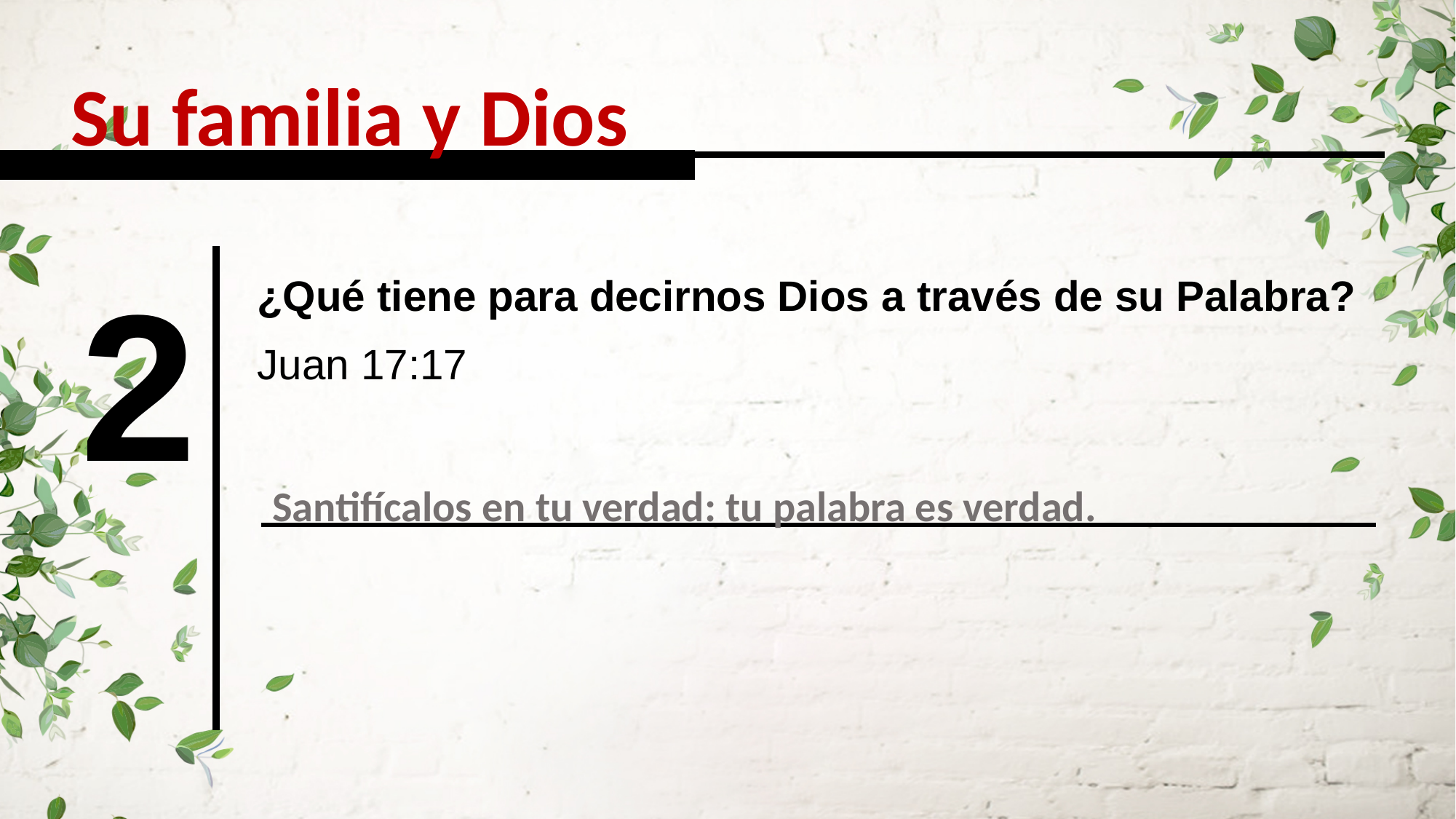

Su familia y Dios

2
¿Qué tiene para decirnos Dios a través de su Palabra?
Juan 17:17
Santifícalos en tu verdad: tu palabra es verdad.